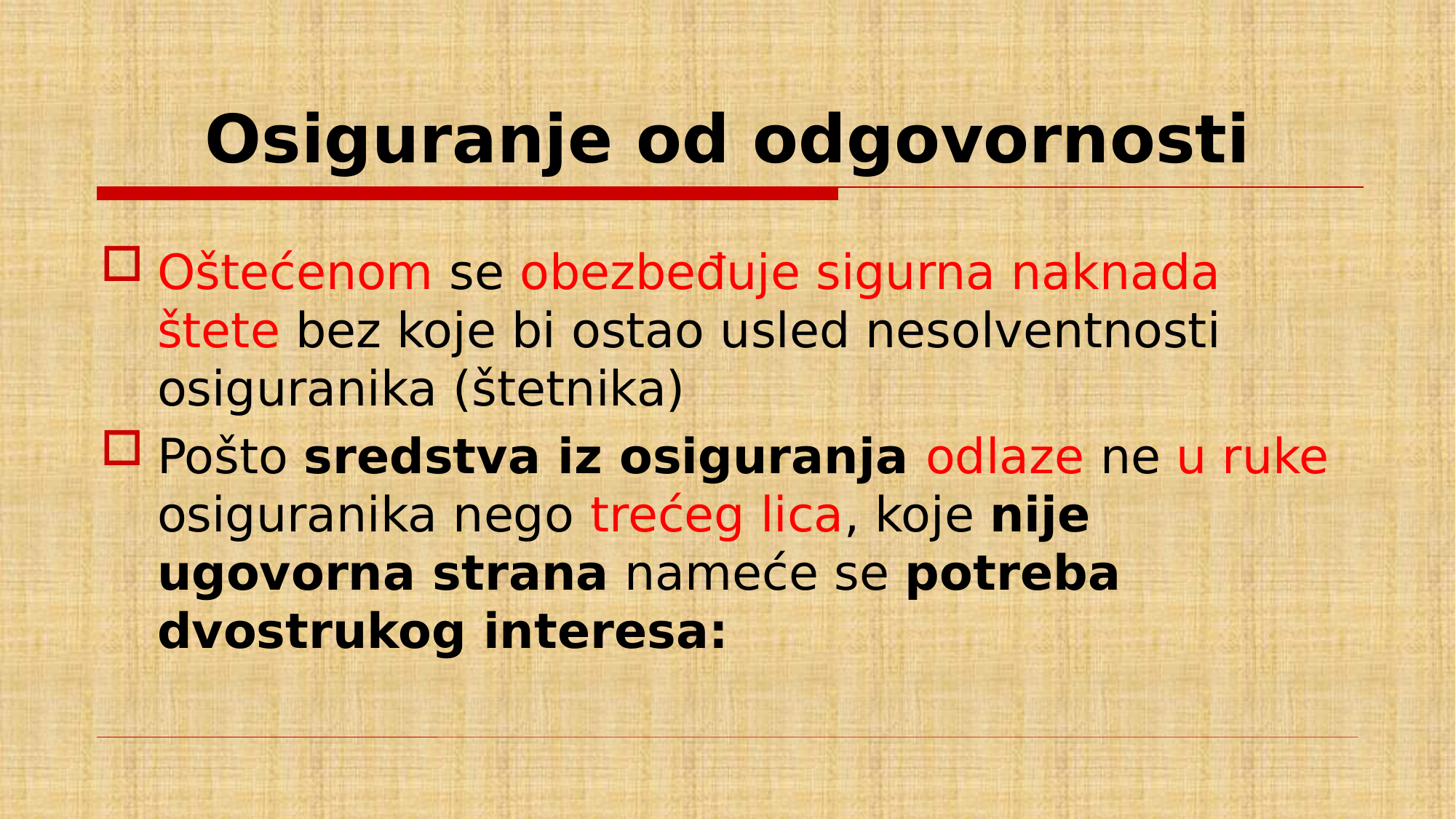

# Osiguranje od odgovornosti
Oštećenom se obezbeđuje sigurna naknada štete bez koje bi ostao usled nesolventnosti osiguranika (štetnika)
Pošto sredstva iz osiguranja odlaze ne u ruke osiguranika nego trećeg lica, koje nije ugovorna strana nameće se potreba dvostrukog interesa: